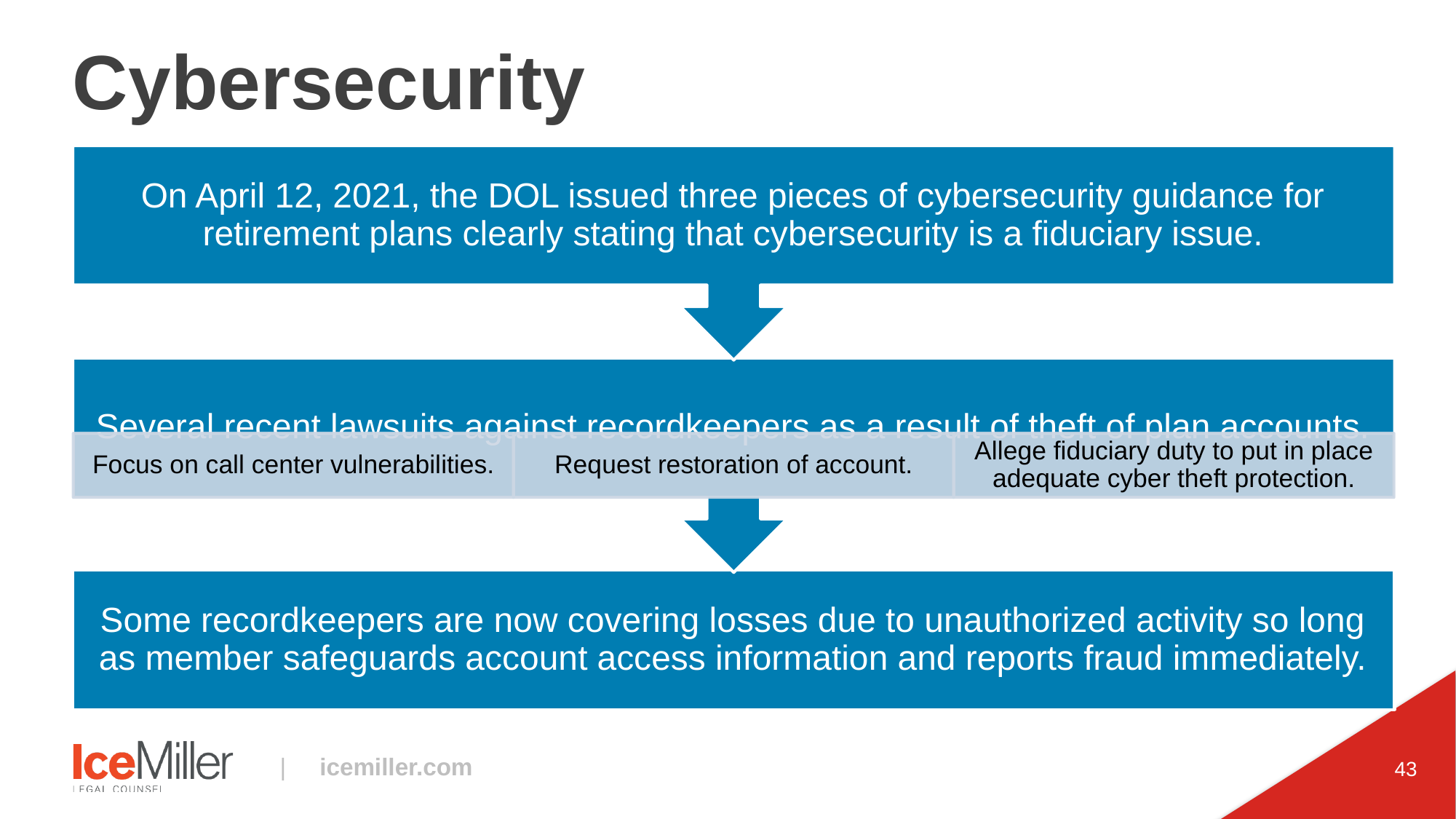

# Cybersecurity
Some recordkeepers are now covering losses due to unauthorized activity so long as member safeguards account access information and reports fraud immediately.
Several recent lawsuits against recordkeepers as a result of theft of plan accounts.
Focus on call center vulnerabilities.
Request restoration of account.
Allege fiduciary duty to put in place adequate cyber theft protection.
On April 12, 2021, the DOL issued three pieces of cybersecurity guidance for retirement plans clearly stating that cybersecurity is a fiduciary issue.
43